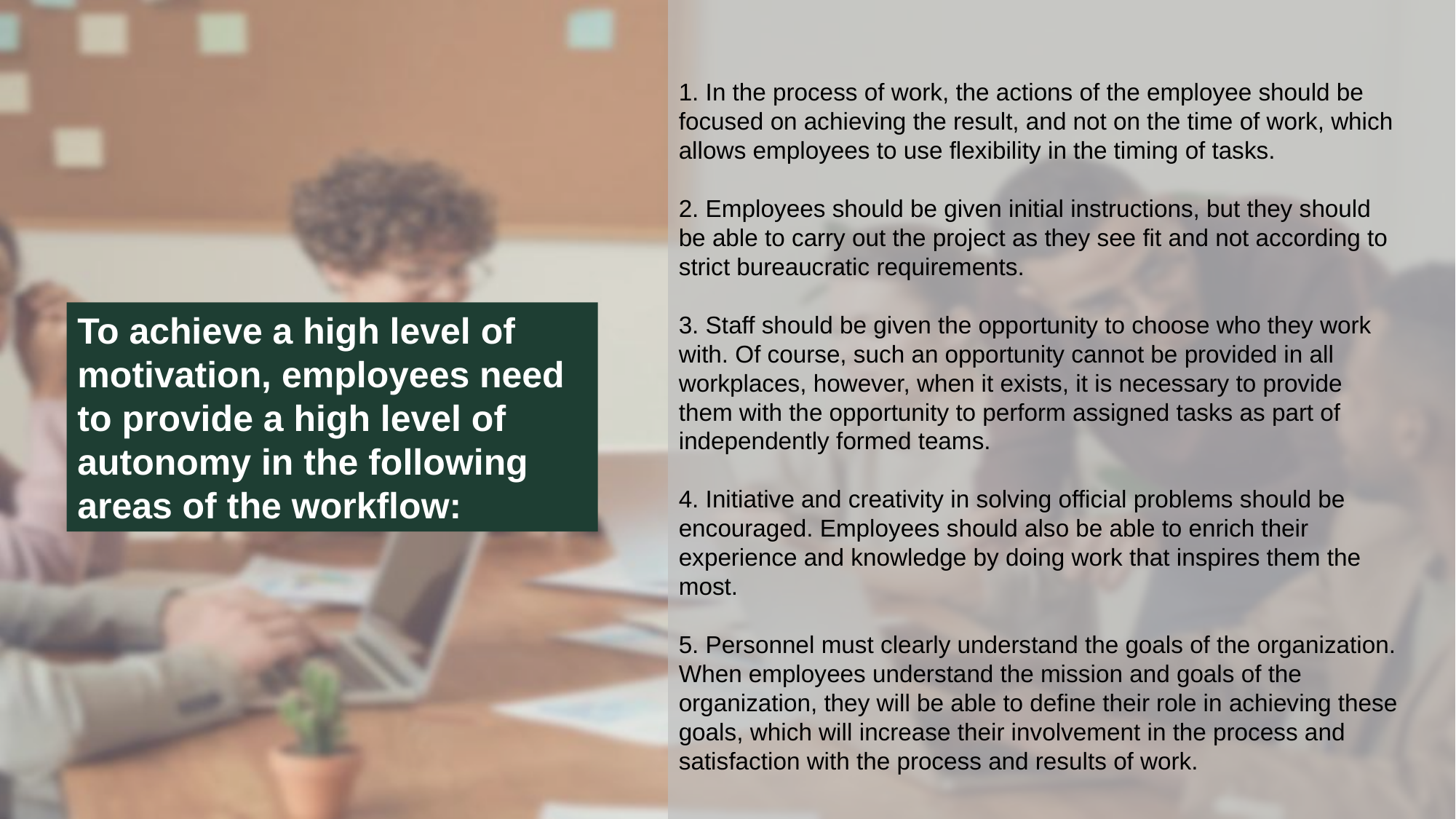

1. In the process of work, the actions of the employee should be focused on achieving the result, and not on the time of work, which allows employees to use flexibility in the timing of tasks.

2. Employees should be given initial instructions, but they should be able to carry out the project as they see fit and not according to strict bureaucratic requirements.

3. Staff should be given the opportunity to choose who they work with. Of course, such an opportunity cannot be provided in all workplaces, however, when it exists, it is necessary to provide them with the opportunity to perform assigned tasks as part of independently formed teams.

4. Initiative and creativity in solving official problems should be encouraged. Employees should also be able to enrich their experience and knowledge by doing work that inspires them the most.

5. Personnel must clearly understand the goals of the organization. When employees understand the mission and goals of the organization, they will be able to define their role in achieving these goals, which will increase their involvement in the process and satisfaction with the process and results of work.
To achieve a high level of motivation, employees need to provide a high level of autonomy in the following areas of the workflow: